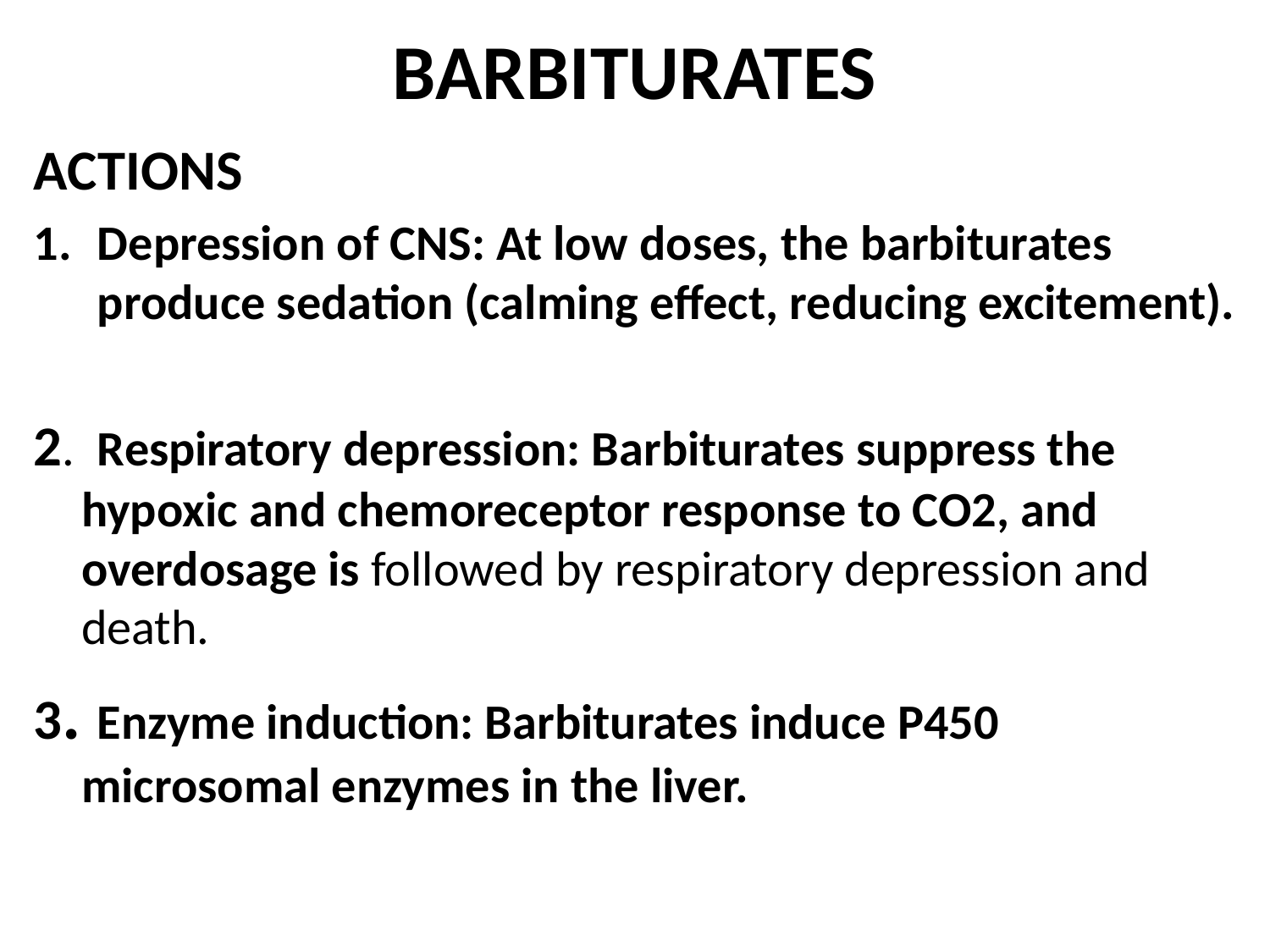

# BARBITURATES
ACTIONS
Depression of CNS: At low doses, the barbiturates produce sedation (calming effect, reducing excitement).

2.  Respiratory depression: Barbiturates suppress the hypoxic and chemoreceptor response to CO2, and overdosage is followed by respiratory depression and death.
3. Enzyme induction: Barbiturates induce P450 microsomal enzymes in the liver.